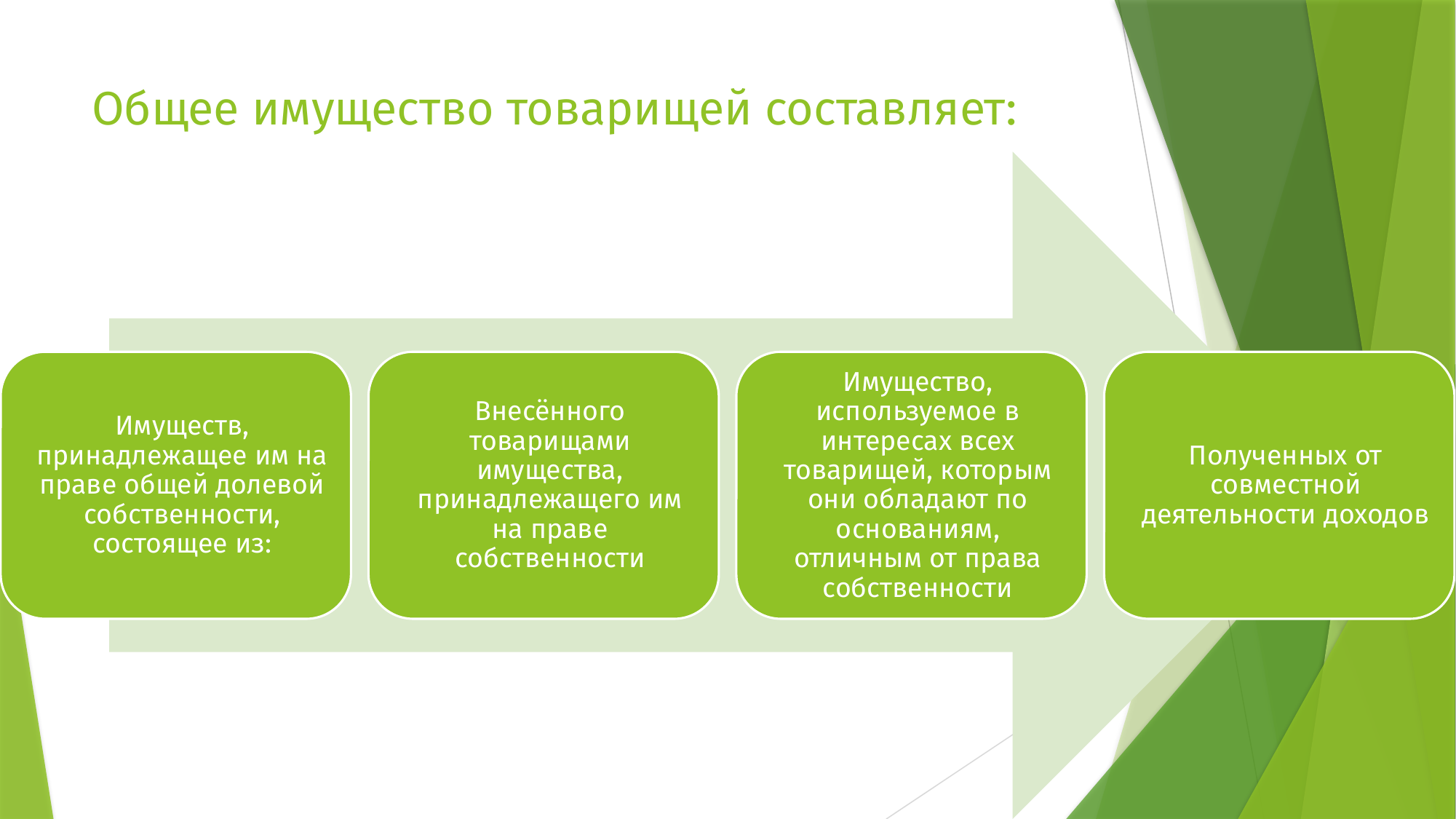

# Общее имущество товарищей составляет:
Имуществ, принадлежащее им на праве общей долевой собственности, состоящее из:
Внесённого товарищами имущества, принадлежащего им на праве собственности
Имущество, используемое в интересах всех товарищей, которым они обладают по основаниям, отличным от права собственности
Полученных от совместной деятельности доходов